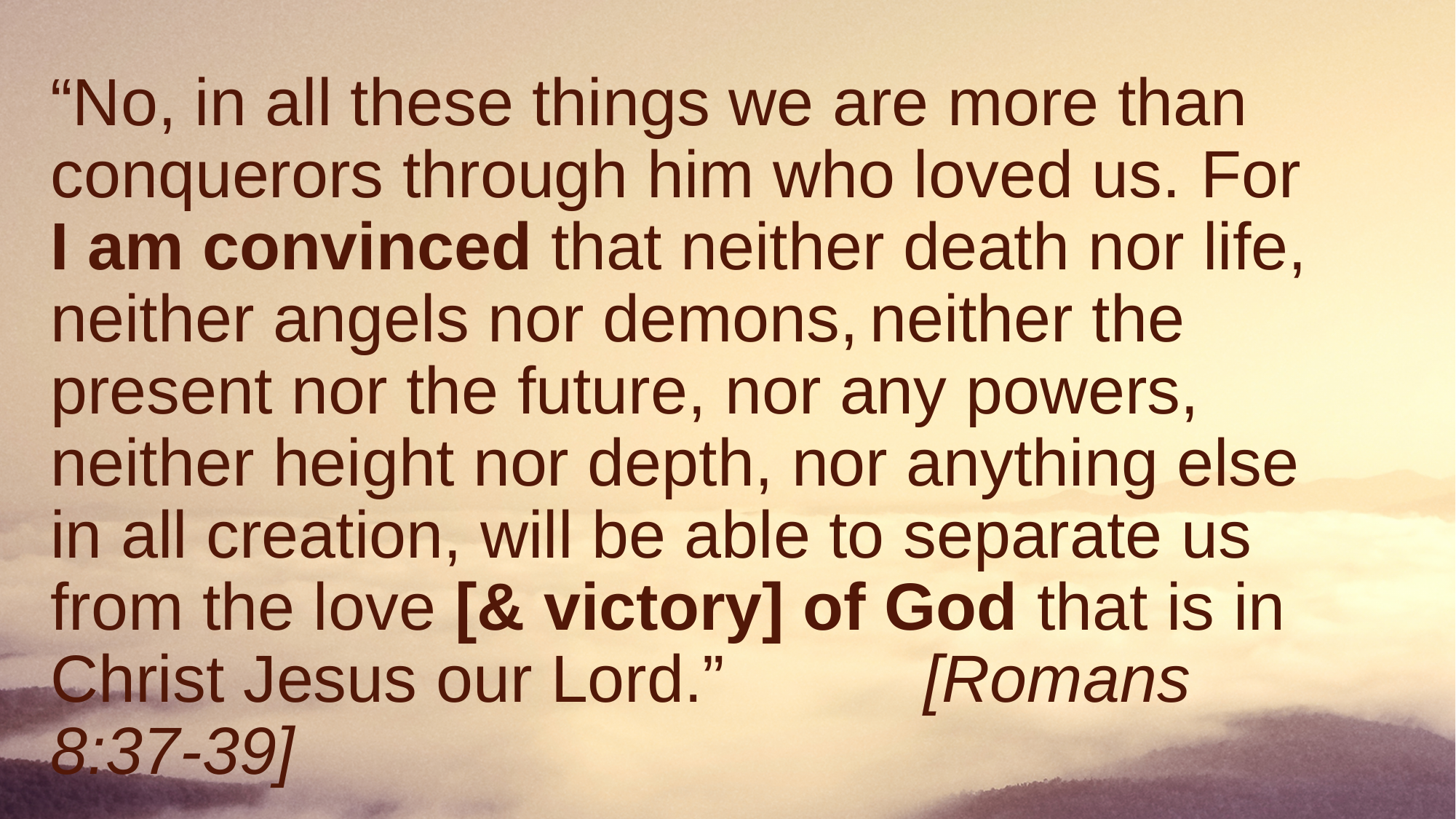

“No, in all these things we are more than conquerors through him who loved us. ﻿For I am convinced that neither death nor life, neither angels nor demons,﻿ neither the present nor the future, nor any powers,  neither height nor depth, nor anything else in all creation, will be able to separate us from the love [& victory] of God that is in Christ Jesus our Lord.”		[Romans 8:37-39]